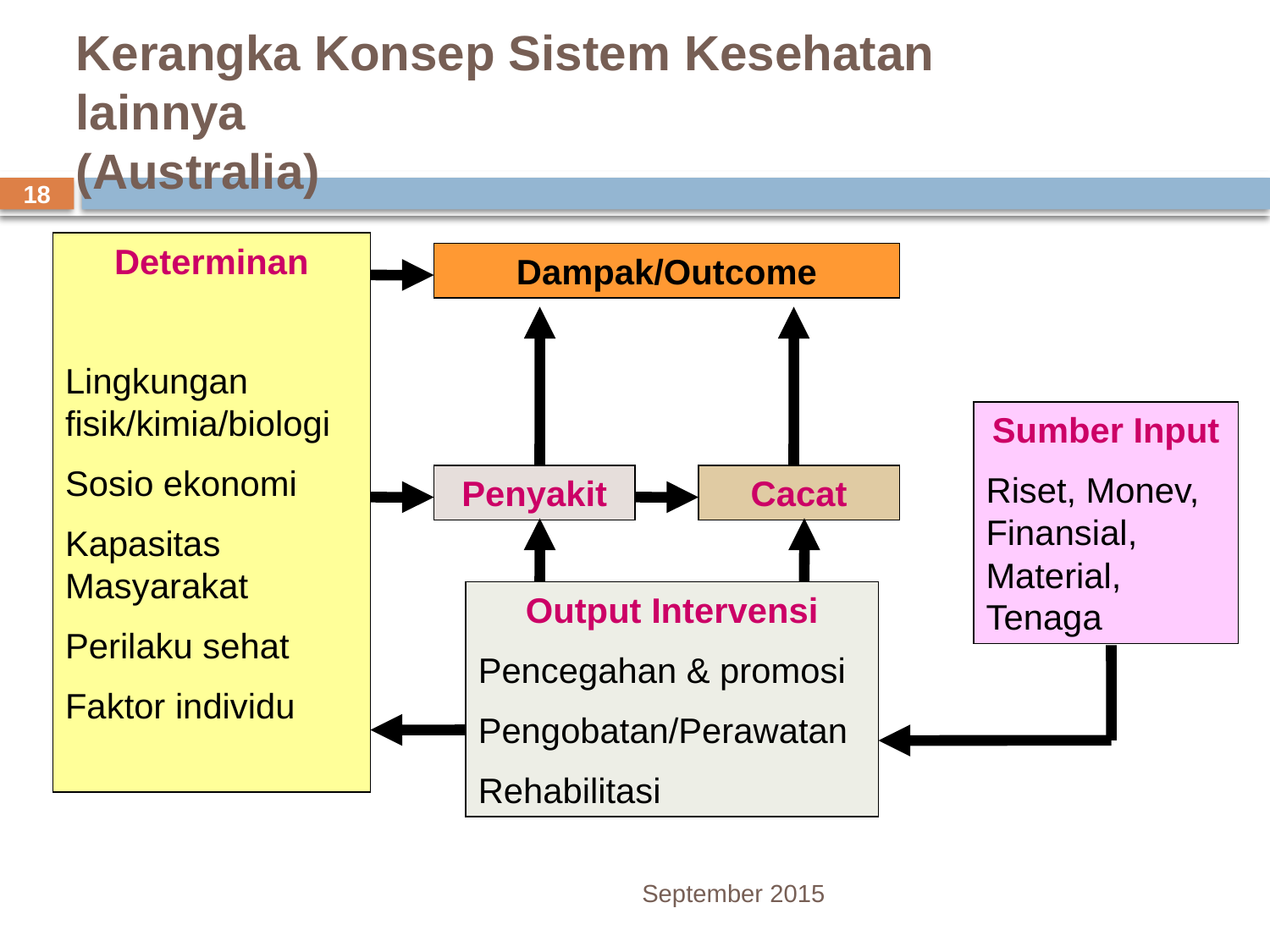

# Kerangka Konsep Sistem Kesehatan lainnya (Australia)
18
Determinan

Lingkungan fisik/kimia/biologi
Sosio ekonomi
Kapasitas Masyarakat
Perilaku sehat
Faktor individu

Dampak/Outcome

Sumber Input
Riset, Monev, Finansial, Material, Tenaga
Penyakit
Cacat

Output Intervensi
Pencegahan & promosi
Pengobatan/Perawatan
Rehabilitasi

September 2015